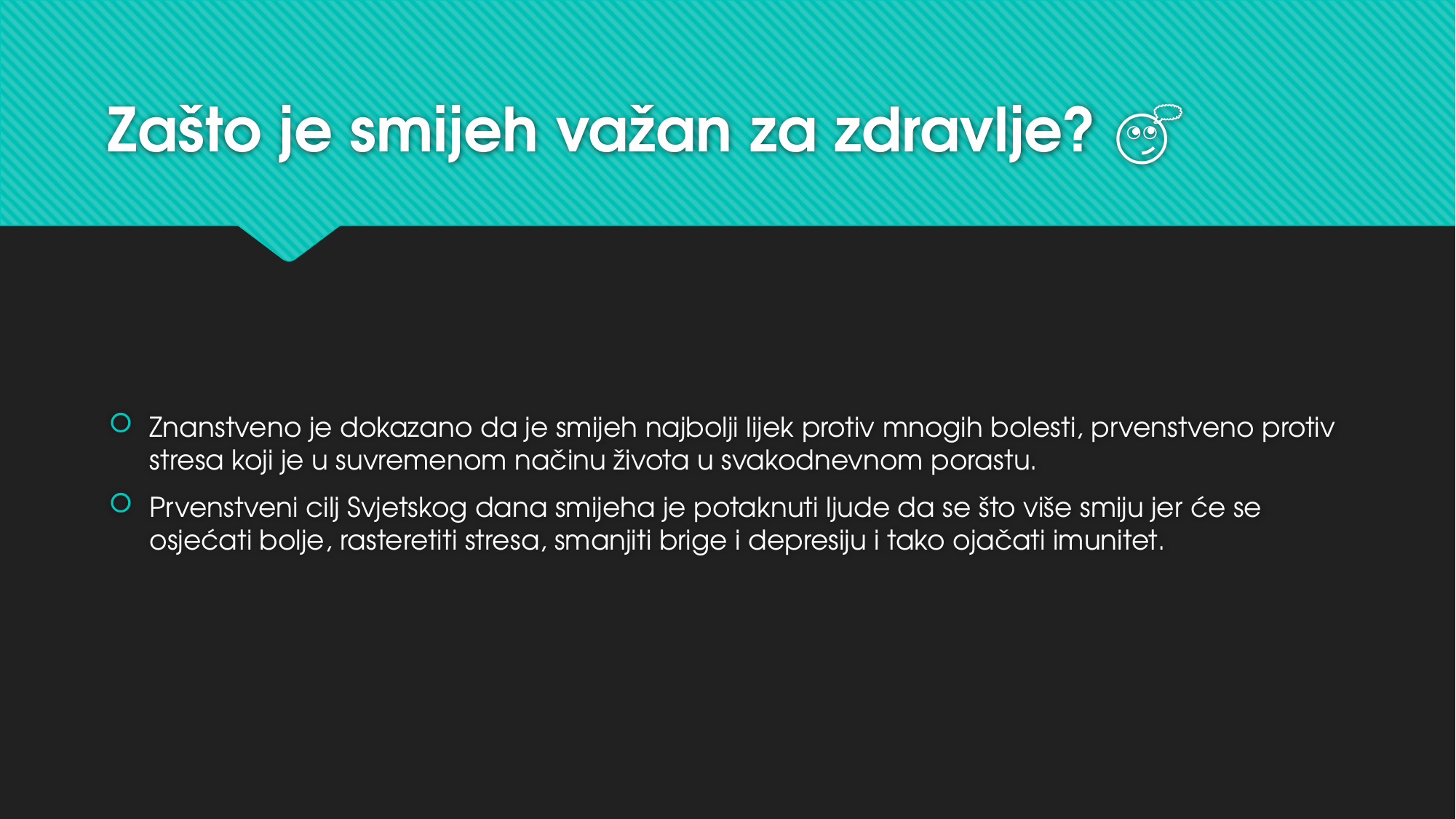

# Zašto je smijeh važan za zdravlje? 🤔
Znanstveno je dokazano da je smijeh najbolji lijek protiv mnogih bolesti, prvenstveno protiv stresa koji je u suvremenom načinu života u svakodnevnom porastu.
Prvenstveni cilj Svjetskog dana smijeha je potaknuti ljude da se što više smiju jer će se osjećati bolje, rasteretiti stresa, smanjiti brige i depresiju i tako ojačati imunitet.